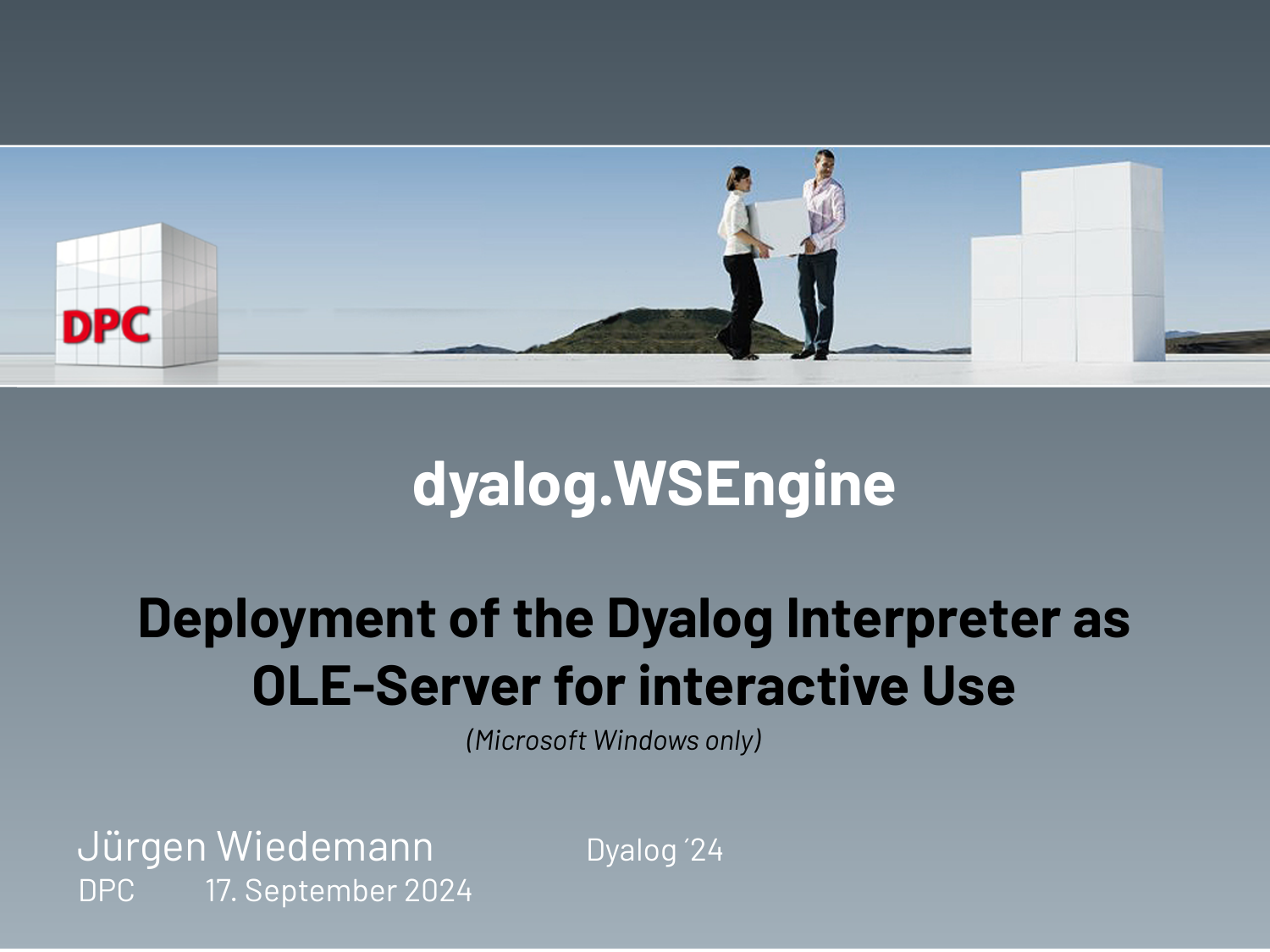

# Deployment of the Dyalog Interpreter as OLE-Server for interactive Use
(Microsoft Windows only)

Jürgen Wiedemann      	Dyalog ´24
DPC	17. September 2024